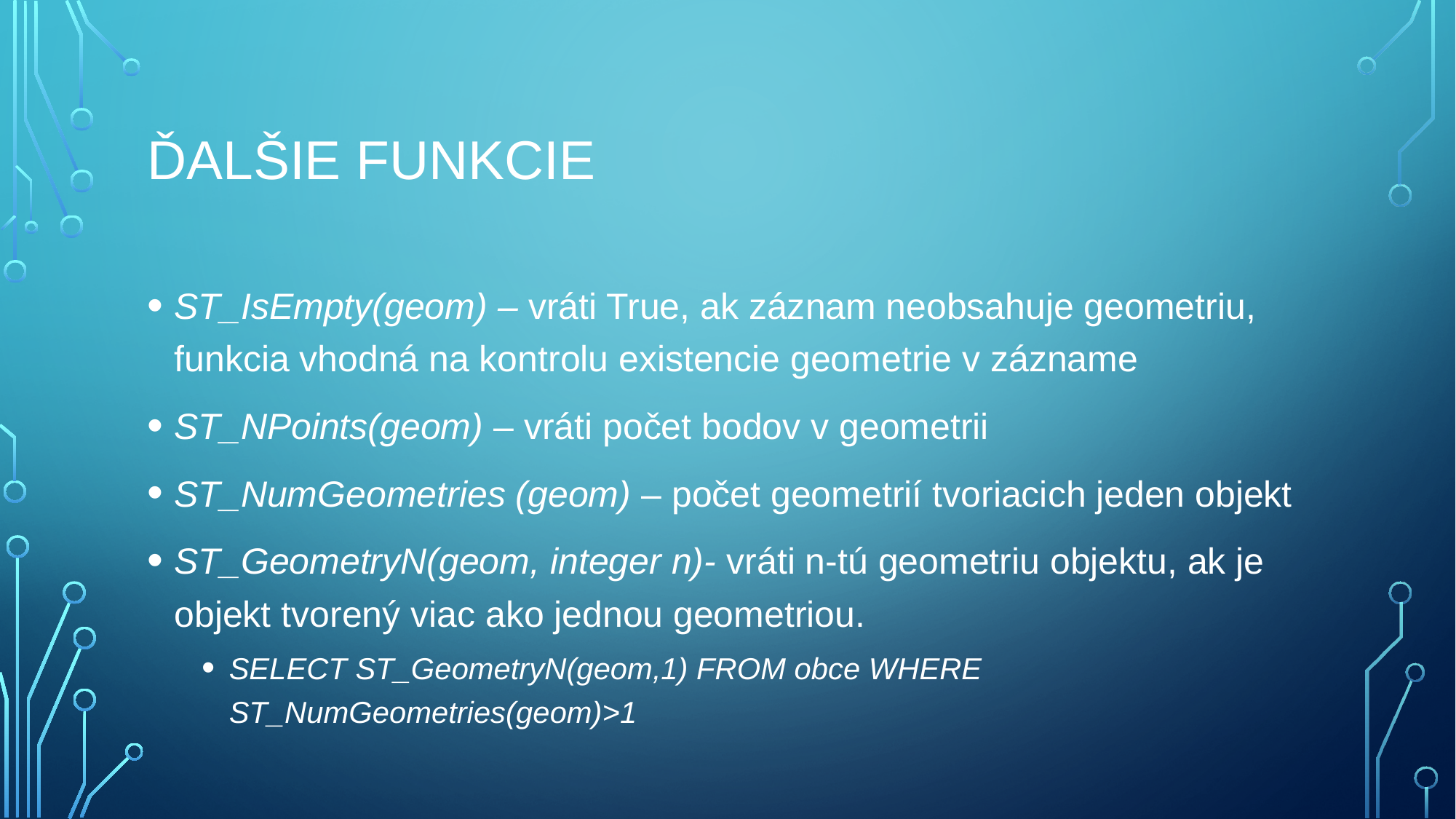

# Ďalšie funkCie
ST_IsEmpty(geom) – vráti True, ak záznam neobsahuje geometriu, funkcia vhodná na kontrolu existencie geometrie v zázname
ST_NPoints(geom) – vráti počet bodov v geometrii
ST_NumGeometries (geom) – počet geometrií tvoriacich jeden objekt
ST_GeometryN(geom, integer n)- vráti n-tú geometriu objektu, ak je objekt tvorený viac ako jednou geometriou.
SELECT ST_GeometryN(geom,1) FROM obce WHERE ST_NumGeometries(geom)>1